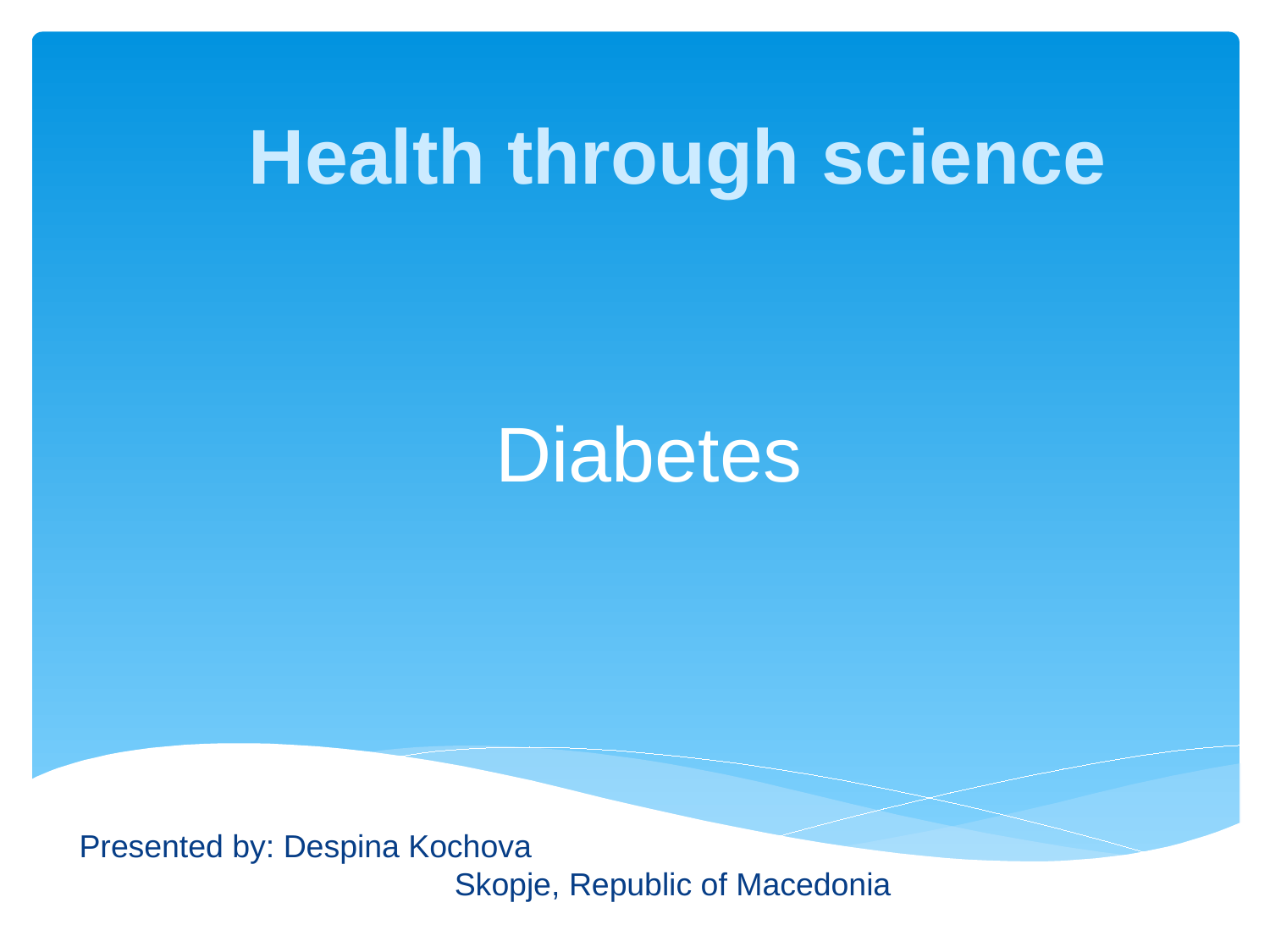

Health through science
# Diabetes
Presented by: Despina Kochova
 Skopje, Republic of Macedonia